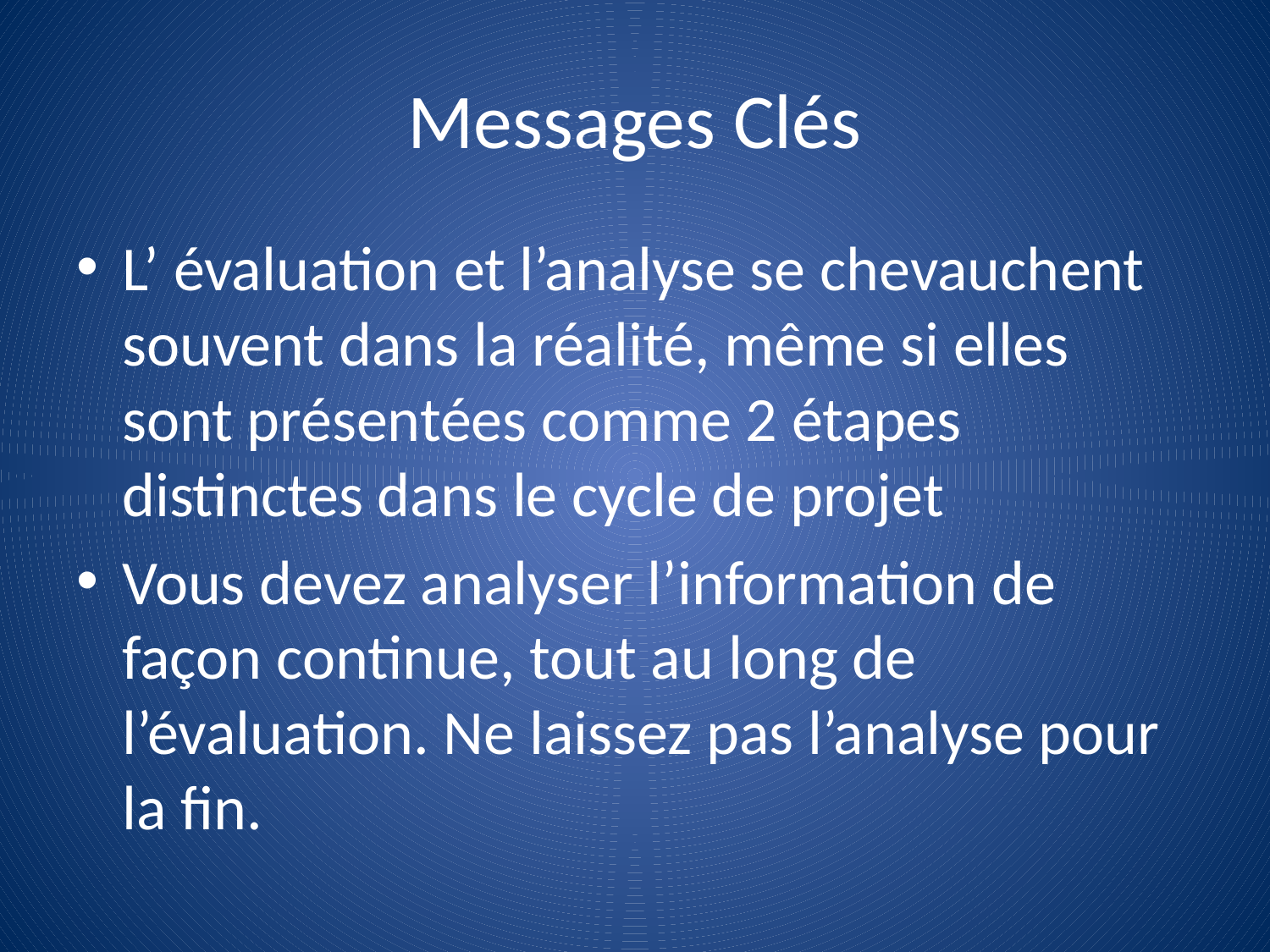

# Messages Clés
L’ évaluation et l’analyse se chevauchent souvent dans la réalité, même si elles sont présentées comme 2 étapes distinctes dans le cycle de projet
Vous devez analyser l’information de façon continue, tout au long de l’évaluation. Ne laissez pas l’analyse pour la fin.